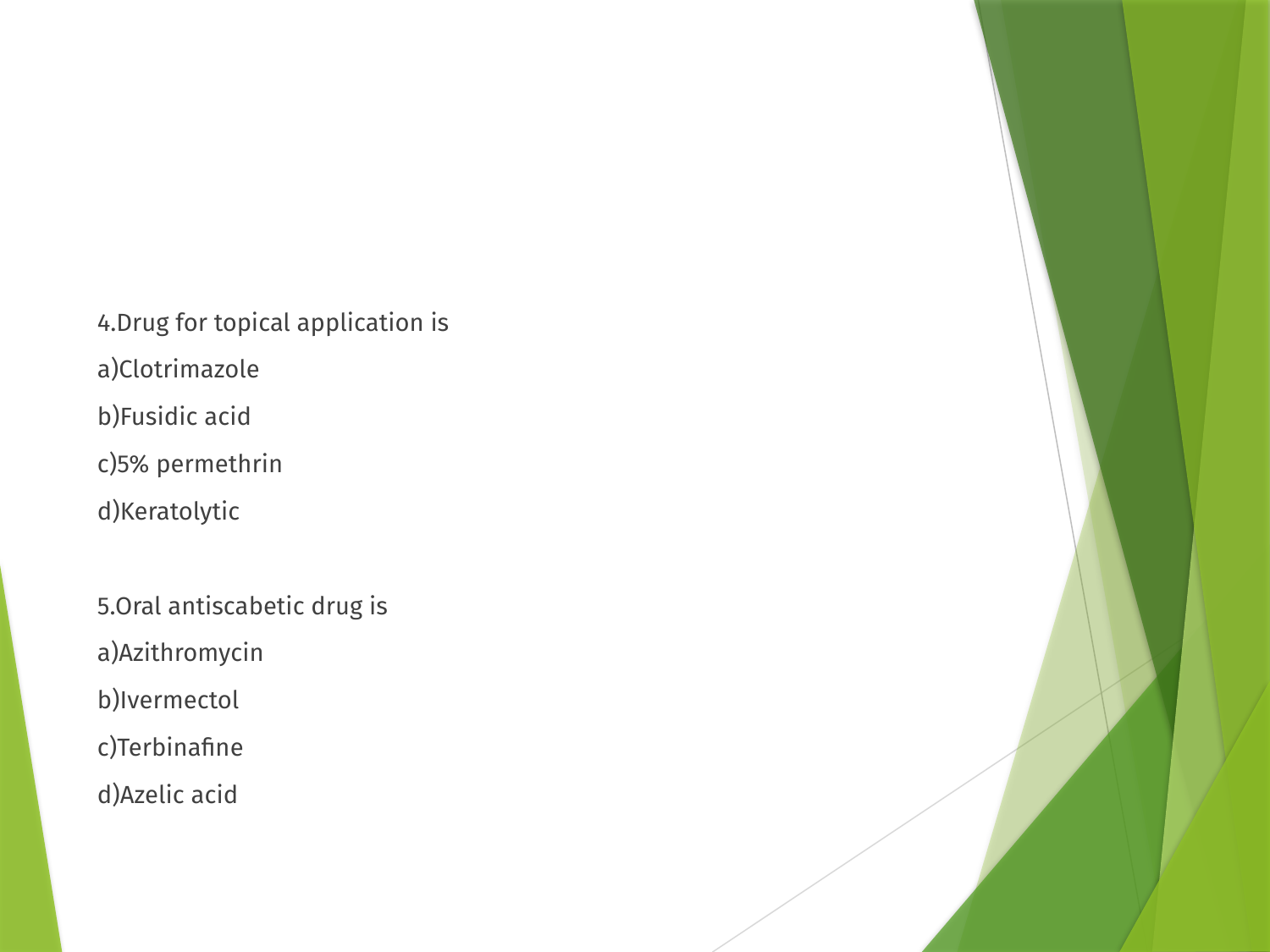

#
4.Drug for topical application is
a)Clotrimazole
b)Fusidic acid
c)5% permethrin
d)Keratolytic

5.Oral antiscabetic drug is
a)Azithromycin
b)Ivermectol
c)Terbinafine
d)Azelic acid